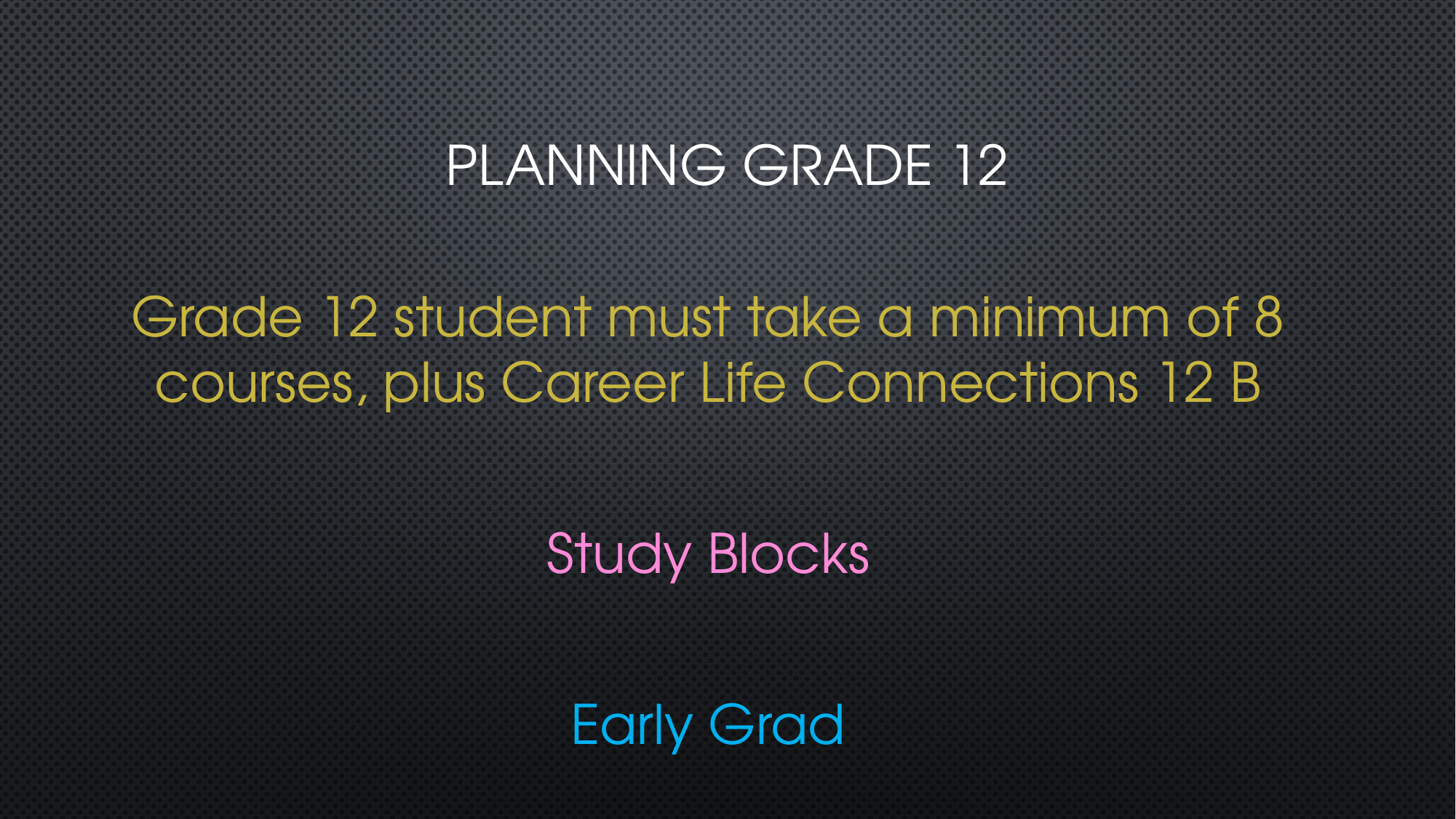

# Planning Grade 12

Grade 12 student must take a minimum of 8 courses, plus Career Life Connections 12 B

Study Blocks

Early Grad